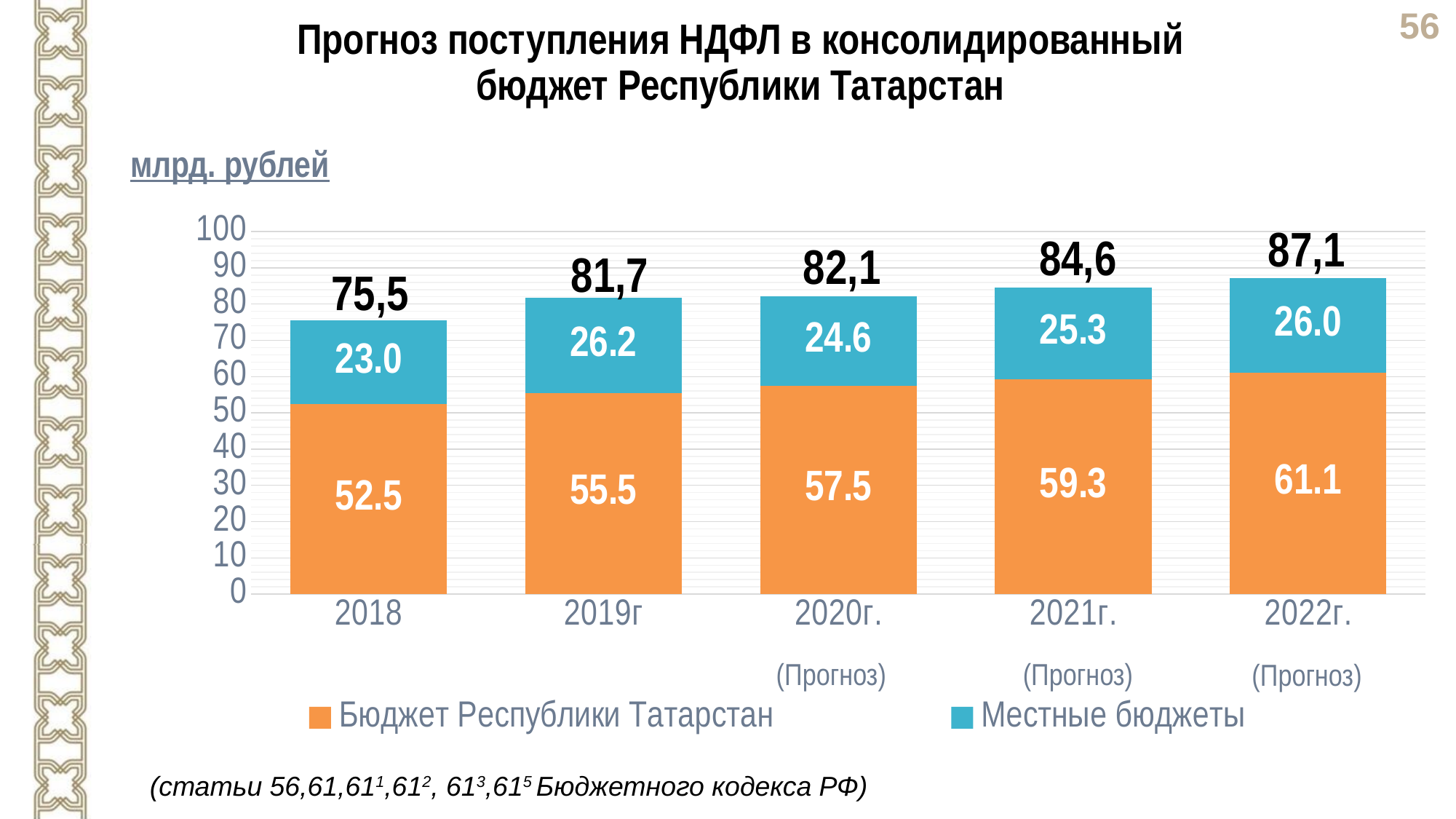

Прогноз поступления НДФЛ в консолидированный бюджет Республики Татарстан
млрд. рублей

### Chart

| Category | Бюджет Республики Татарстан | Местные бюджеты |
|---|---|---|
| 2018 | 52.5 | 23.0 |
| 2019г | 55.5 | 26.2 |
| 2020г. | 57.5 | 24.599999999999994 |
| 2021г. | 59.3 | 25.3 |
| 2022г. | 61.1 | 26.0 |
87,1
84,6
82,1
81,7
75,5
(Прогноз)
(Прогноз)
(Прогноз)
(статьи 56,61,611,612, 613,615 Бюджетного кодекса РФ)